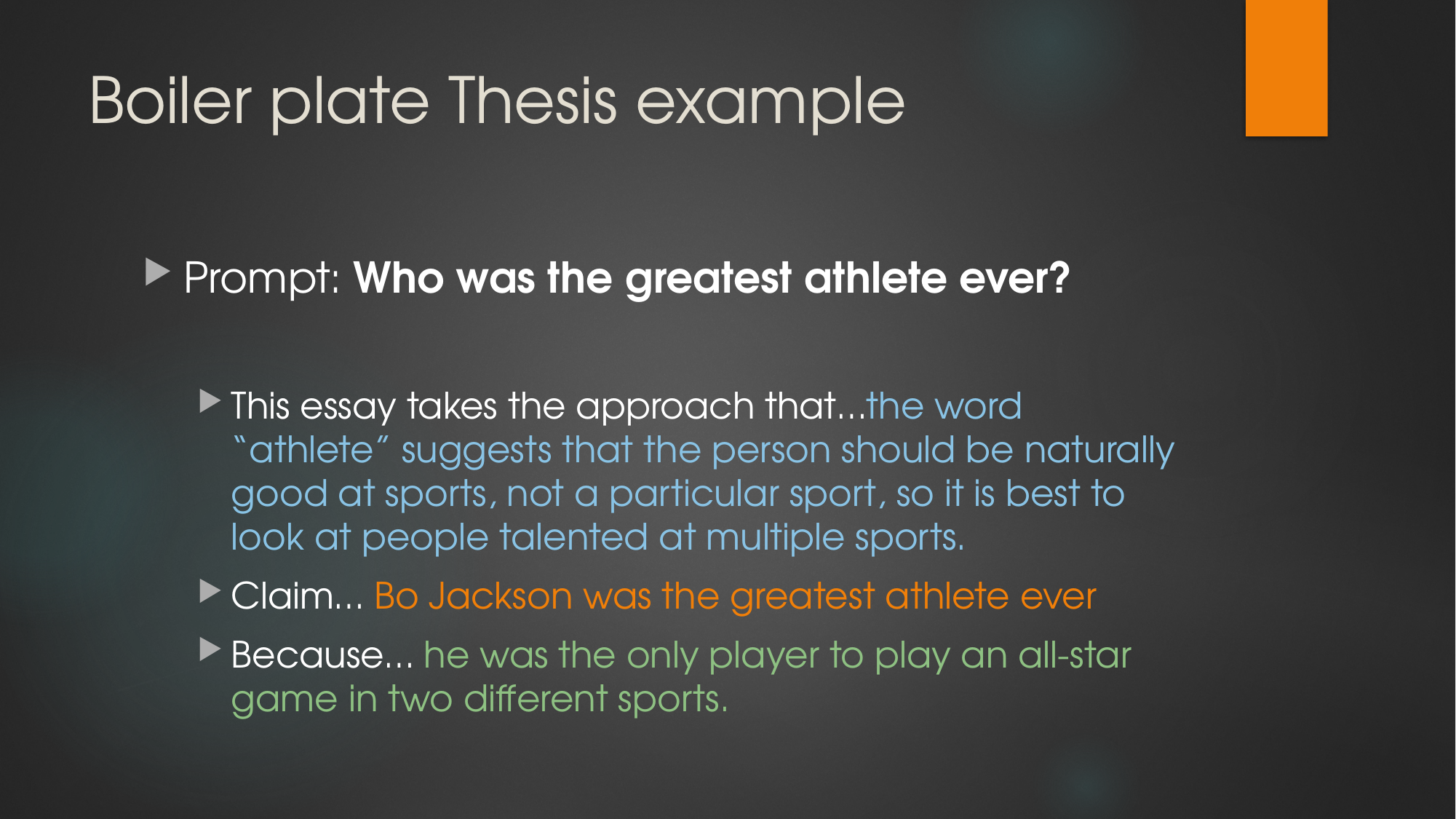

# Boiler plate Thesis example
Prompt: Who was the greatest athlete ever?

This essay takes the approach that…the word “athlete” suggests that the person should be naturally good at sports, not a particular sport, so it is best to look at people talented at multiple sports.
Claim… Bo Jackson was the greatest athlete ever
Because… he was the only player to play an all-star game in two different sports.